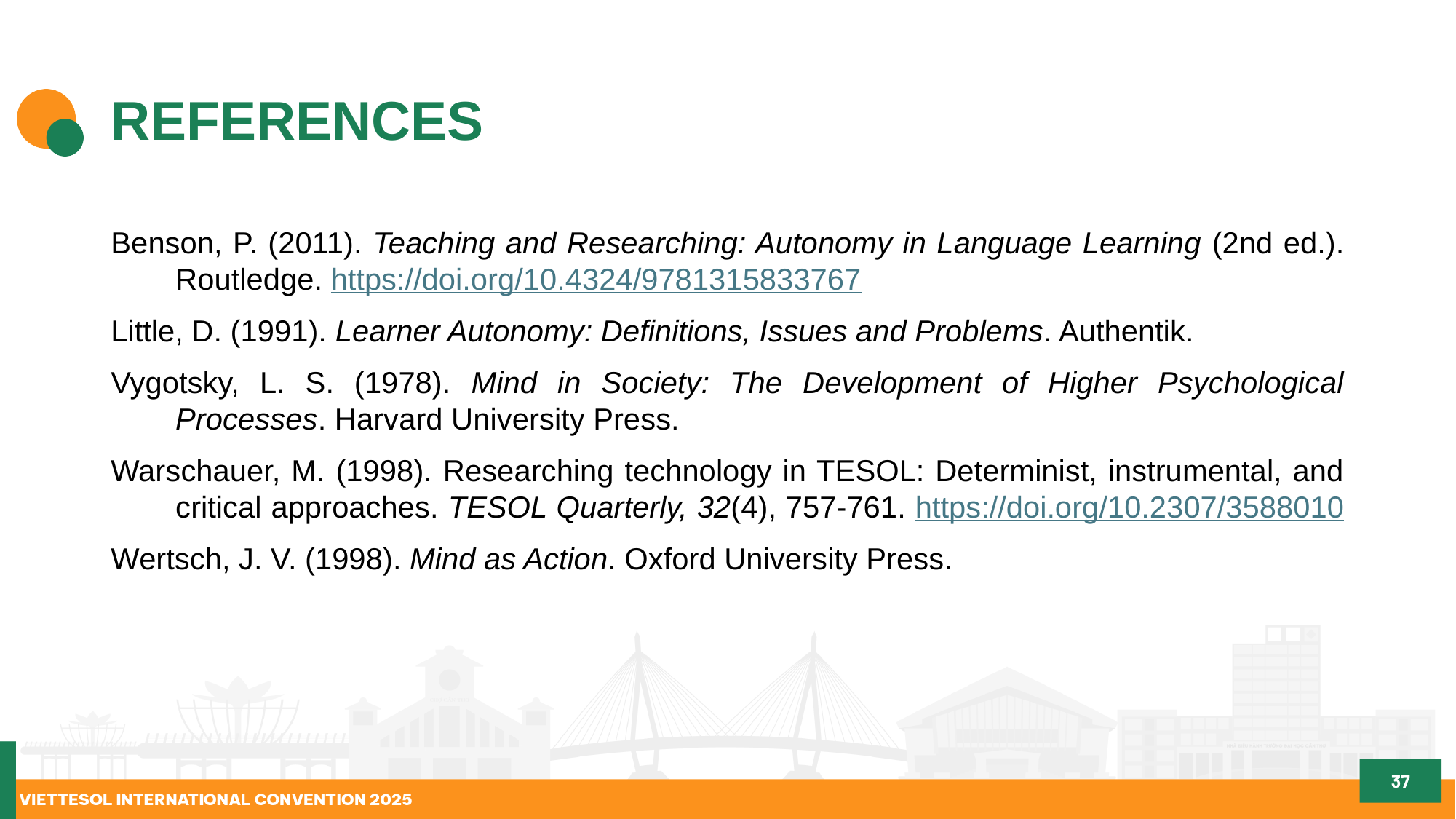

# REFERENCES
Benson, P. (2011). Teaching and Researching: Autonomy in Language Learning (2nd ed.). Routledge. https://doi.org/10.4324/9781315833767
Little, D. (1991). Learner Autonomy: Definitions, Issues and Problems. Authentik.
Vygotsky, L. S. (1978). Mind in Society: The Development of Higher Psychological Processes. Harvard University Press.
Warschauer, M. (1998). Researching technology in TESOL: Determinist, instrumental, and critical approaches. TESOL Quarterly, 32(4), 757-761. https://doi.org/10.2307/3588010
Wertsch, J. V. (1998). Mind as Action. Oxford University Press.
37